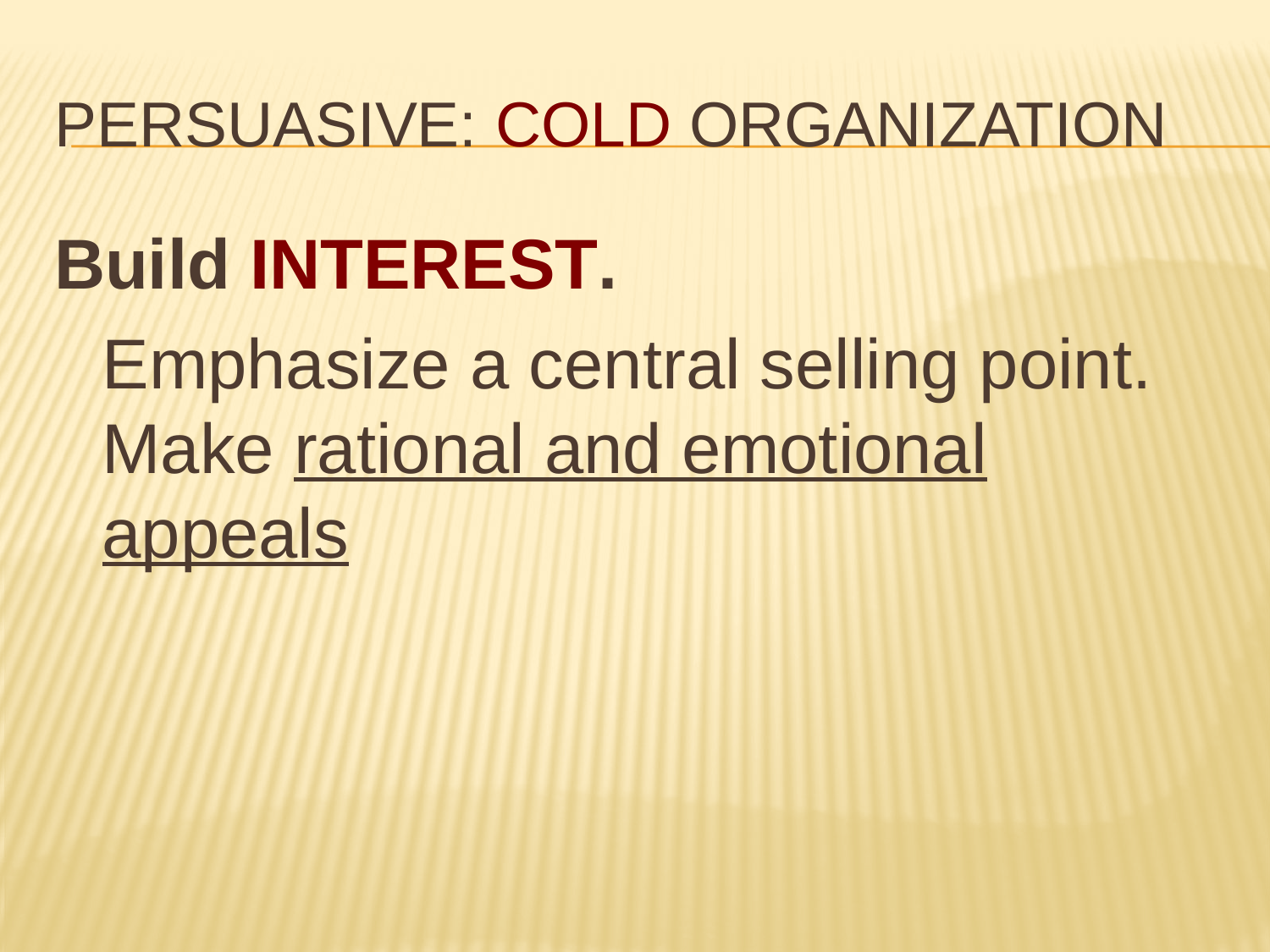

# Persuasive: COLD organization
Build INTEREST.
	Emphasize a central selling point. Make rational and emotional appeals